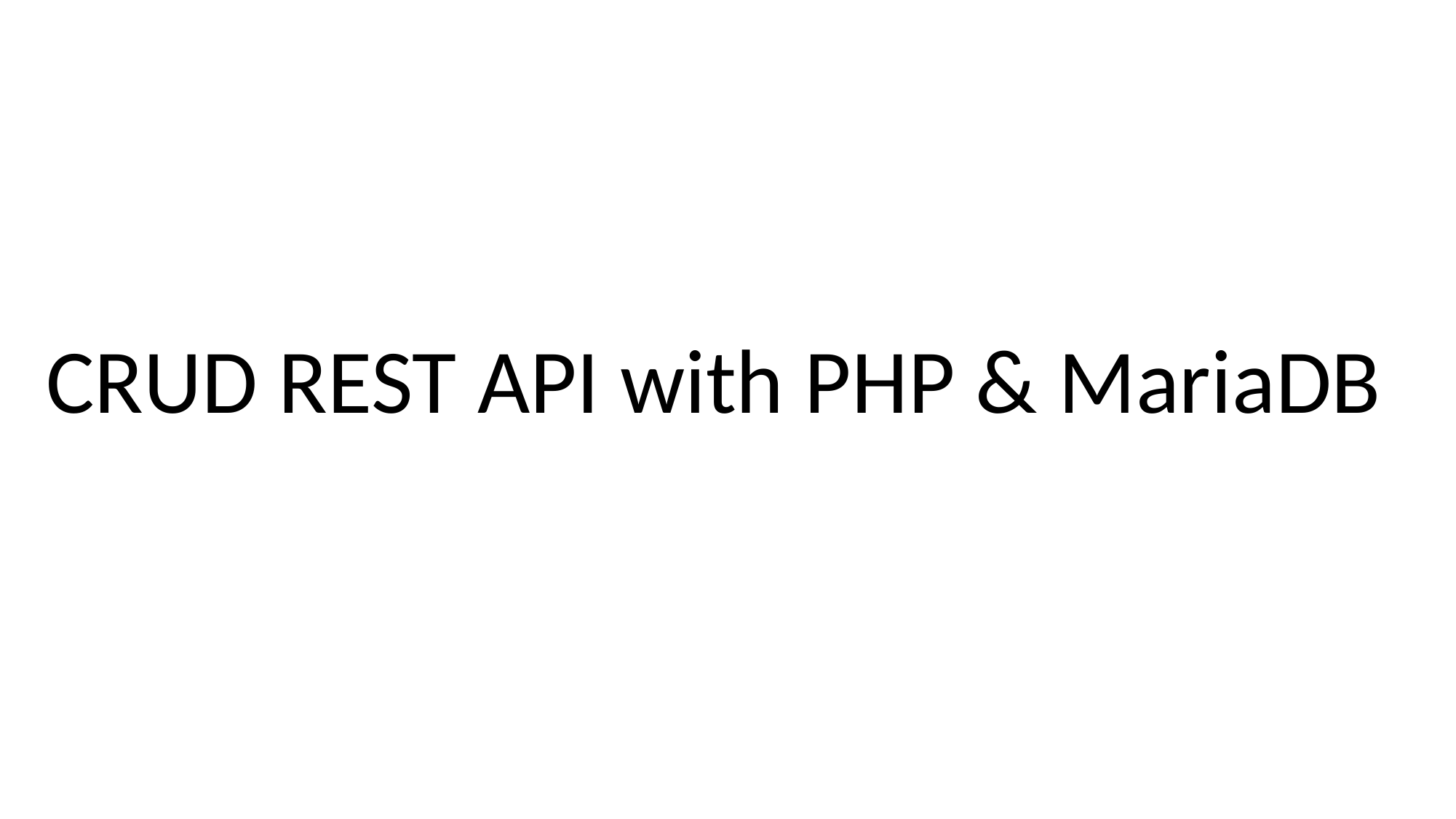

# CRUD REST API with PHP & MariaDB